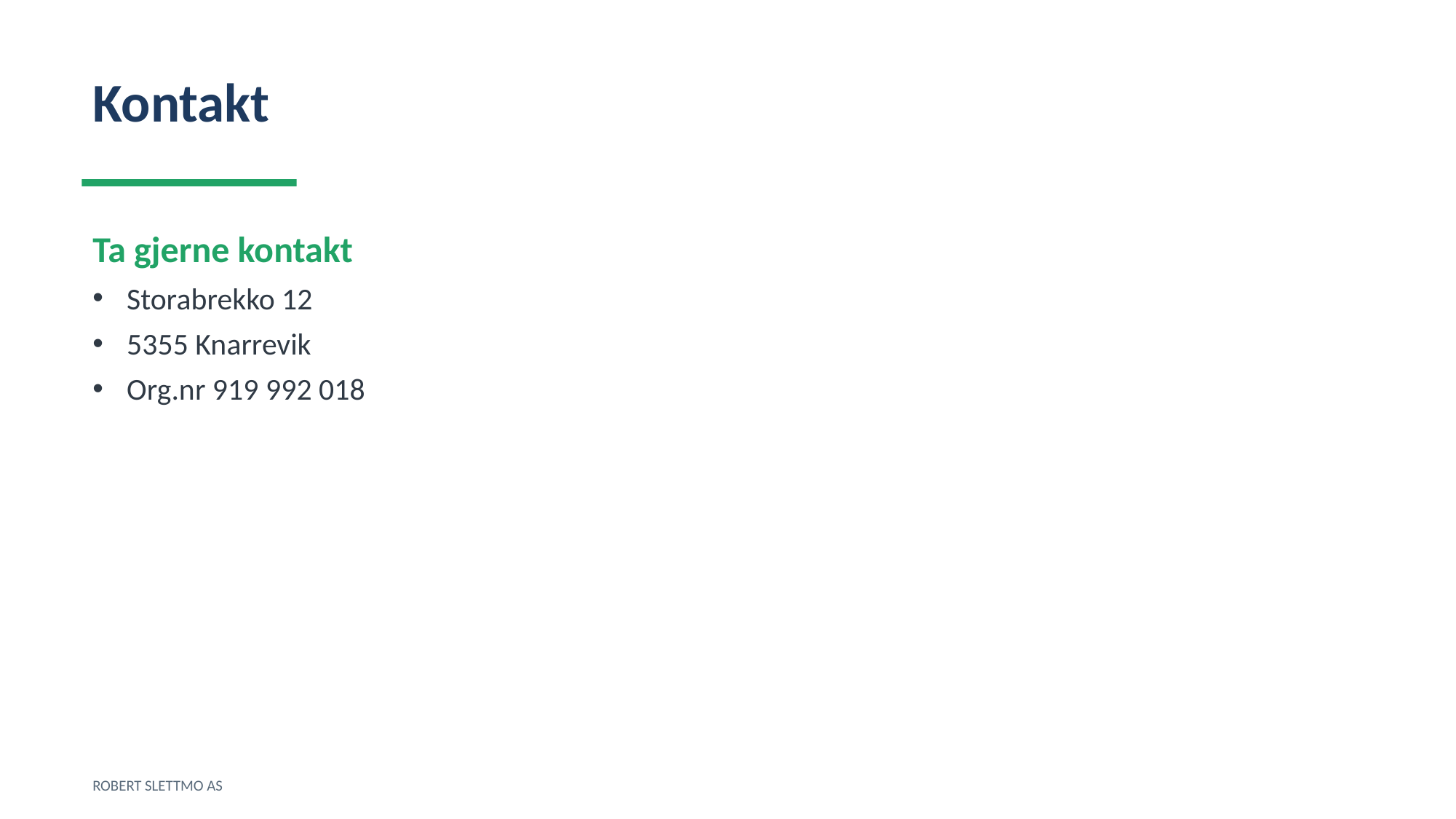

Kontakt

Ta gjerne kontakt
Storabrekko 12
5355 Knarrevik
Org.nr 919 992 018
ROBERT SLETTMO AS